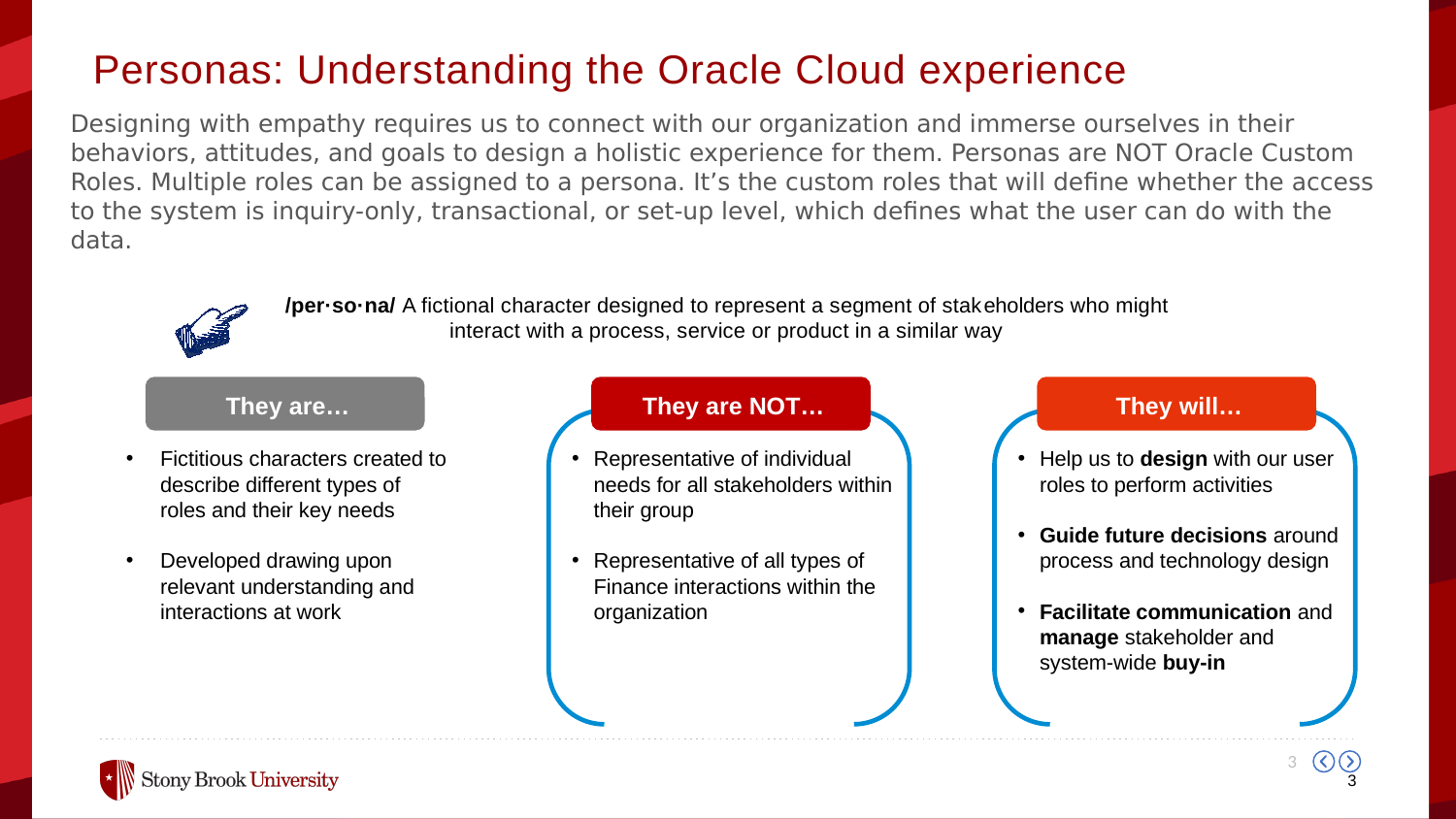

Personas: Understanding the Oracle Cloud experience
Designing with empathy requires us to connect with our organization and immerse ourselves in their behaviors, attitudes, and goals to design a holistic experience for them. Personas are NOT Oracle Custom Roles. Multiple roles can be assigned to a persona. It’s the custom roles that will define whether the access to the system is inquiry-only, transactional, or set-up level, which defines what the user can do with the data.

/per·so·na/ A fictional character designed to represent a segment of stakeholders who might interact with a process, service or product in a similar way

They are…
They will…
They are NOT…

Fictitious characters created to describe different types of roles and their key needs

Developed drawing upon relevant understanding and interactions at work
Representative of individual needs for all stakeholders within their group

Representative of all types of Finance interactions within the organization
Help us to design with our user roles to perform activities

Guide future decisions around process and technology design

Facilitate communication and manage stakeholder and system-wide buy-in